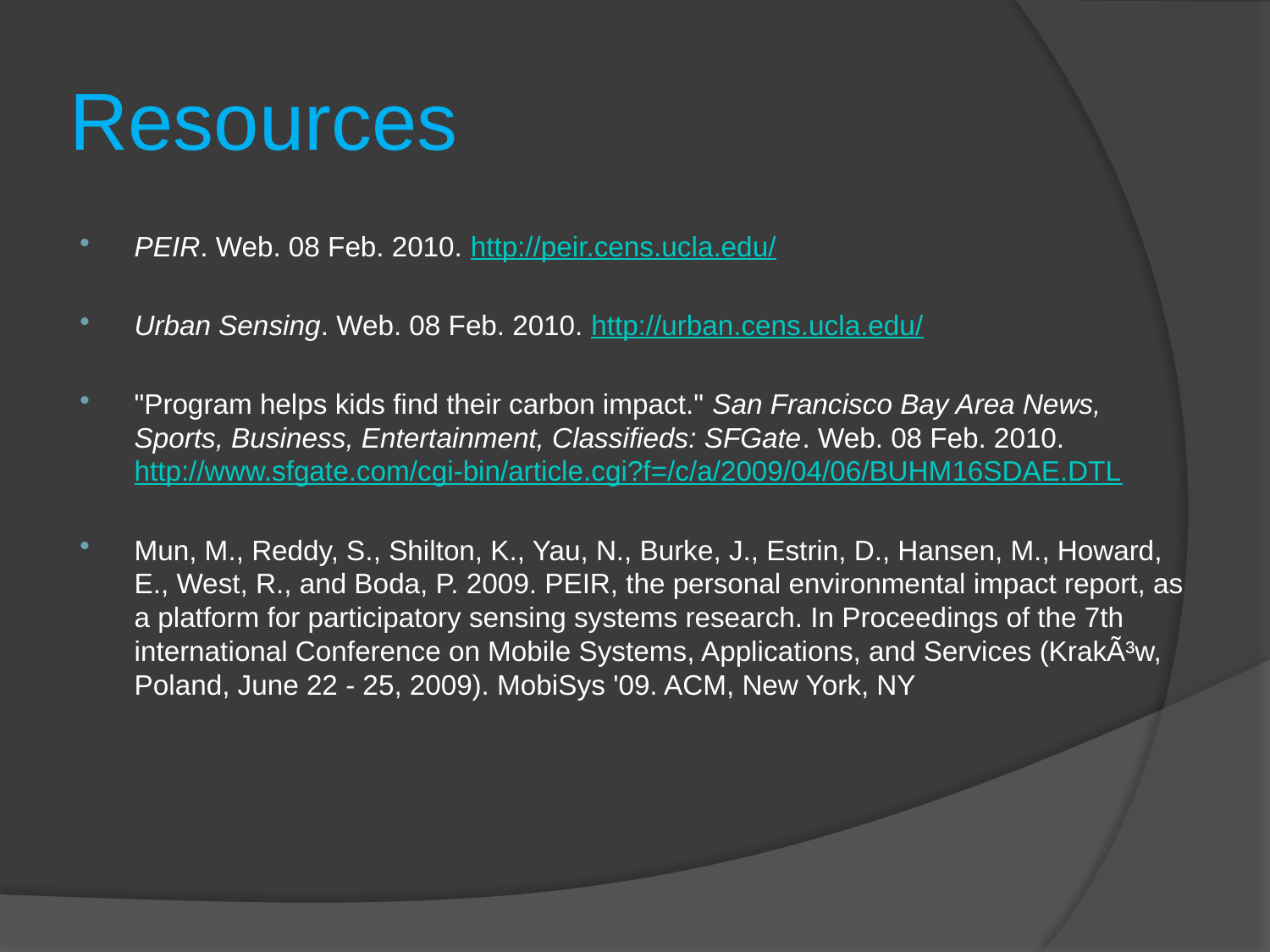

# Resources
PEIR. Web. 08 Feb. 2010. http://peir.cens.ucla.edu/

Urban Sensing. Web. 08 Feb. 2010. http://urban.cens.ucla.edu/

"Program helps kids find their carbon impact." San Francisco Bay Area News, Sports, Business, Entertainment, Classifieds: SFGate. Web. 08 Feb. 2010. http://www.sfgate.com/cgi-bin/article.cgi?f=/c/a/2009/04/06/BUHM16SDAE.DTL

Mun, M., Reddy, S., Shilton, K., Yau, N., Burke, J., Estrin, D., Hansen, M., Howard, E., West, R., and Boda, P. 2009. PEIR, the personal environmental impact report, as a platform for participatory sensing systems research. In Proceedings of the 7th international Conference on Mobile Systems, Applications, and Services (KrakÃ³w, Poland, June 22 - 25, 2009). MobiSys '09. ACM, New York, NY